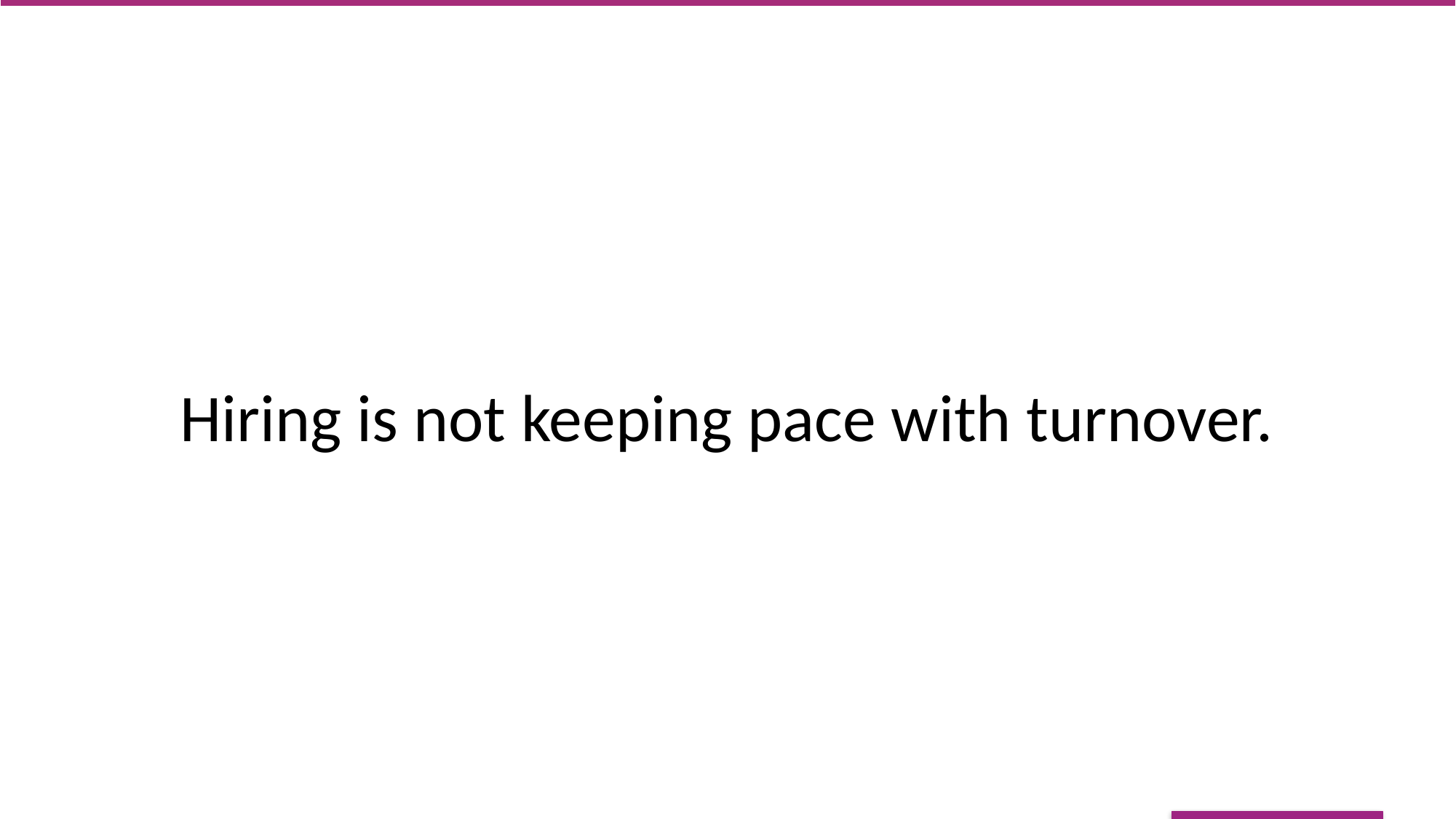

Hiring is not keeping pace with turnover.